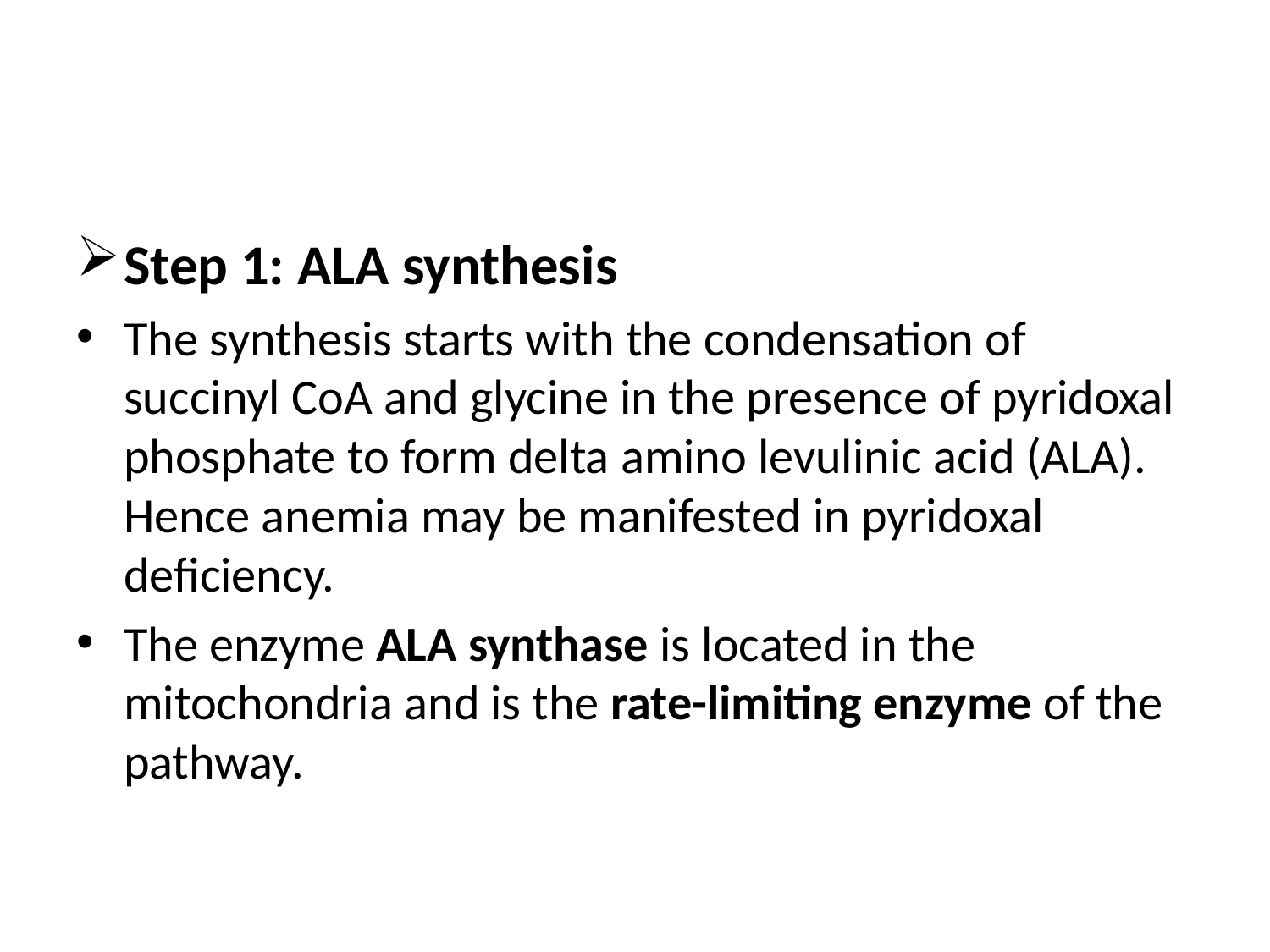

#
Step 1: ALA synthesis
The synthesis starts with the condensation of succinyl CoA and glycine in the presence of pyridoxal phosphate to form delta amino levulinic acid (ALA). Hence anemia may be manifested in pyridoxal deficiency.
The enzyme ALA synthase is located in the mitochondria and is the rate-limiting enzyme of the pathway.